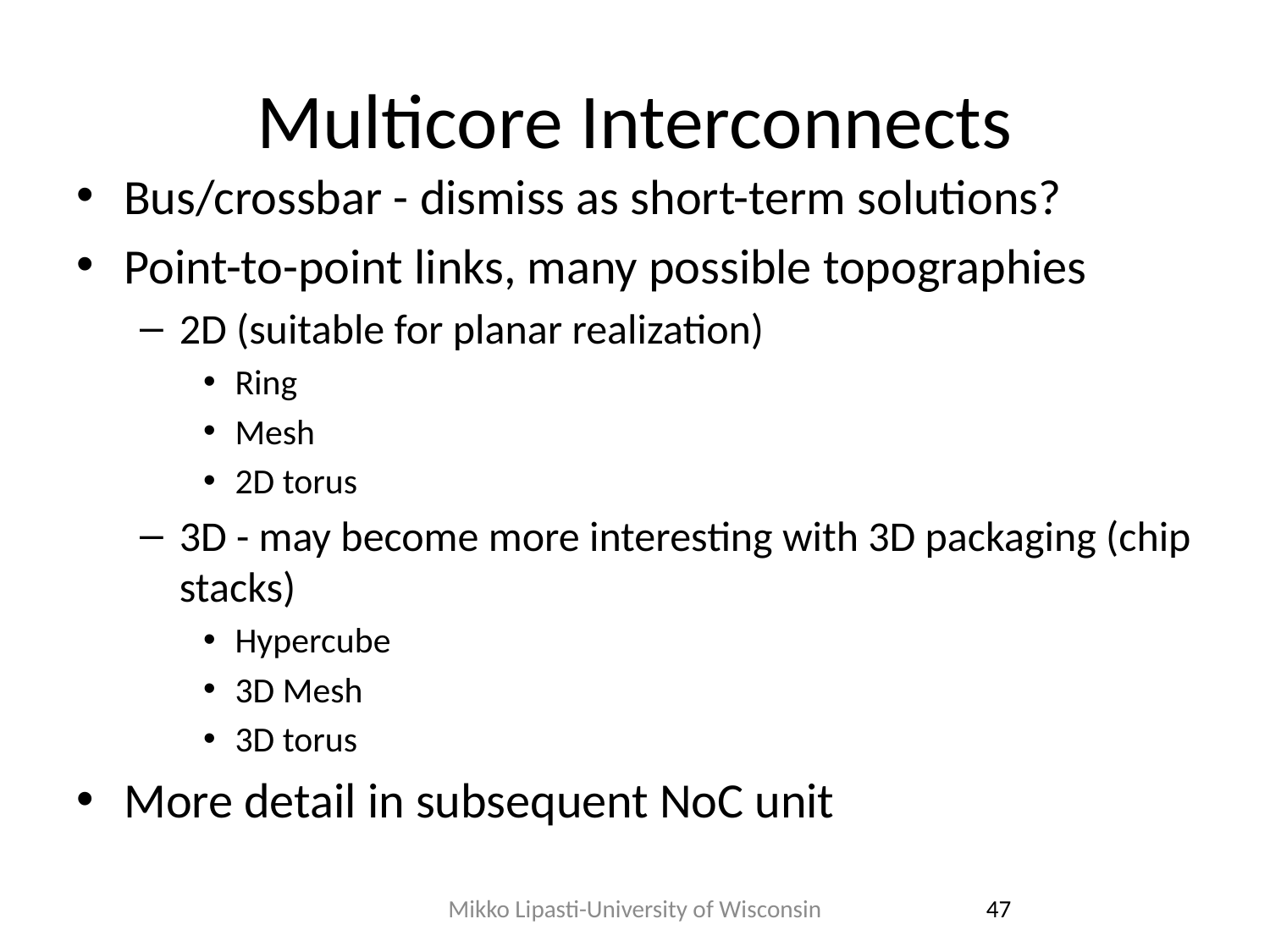

# Multicore Interconnects
Bus/crossbar - dismiss as short-term solutions?
Point-to-point links, many possible topographies
2D (suitable for planar realization)
Ring
Mesh
2D torus
3D - may become more interesting with 3D packaging (chip stacks)
Hypercube
3D Mesh
3D torus
More detail in subsequent NoC unit
Mikko Lipasti-University of Wisconsin
47